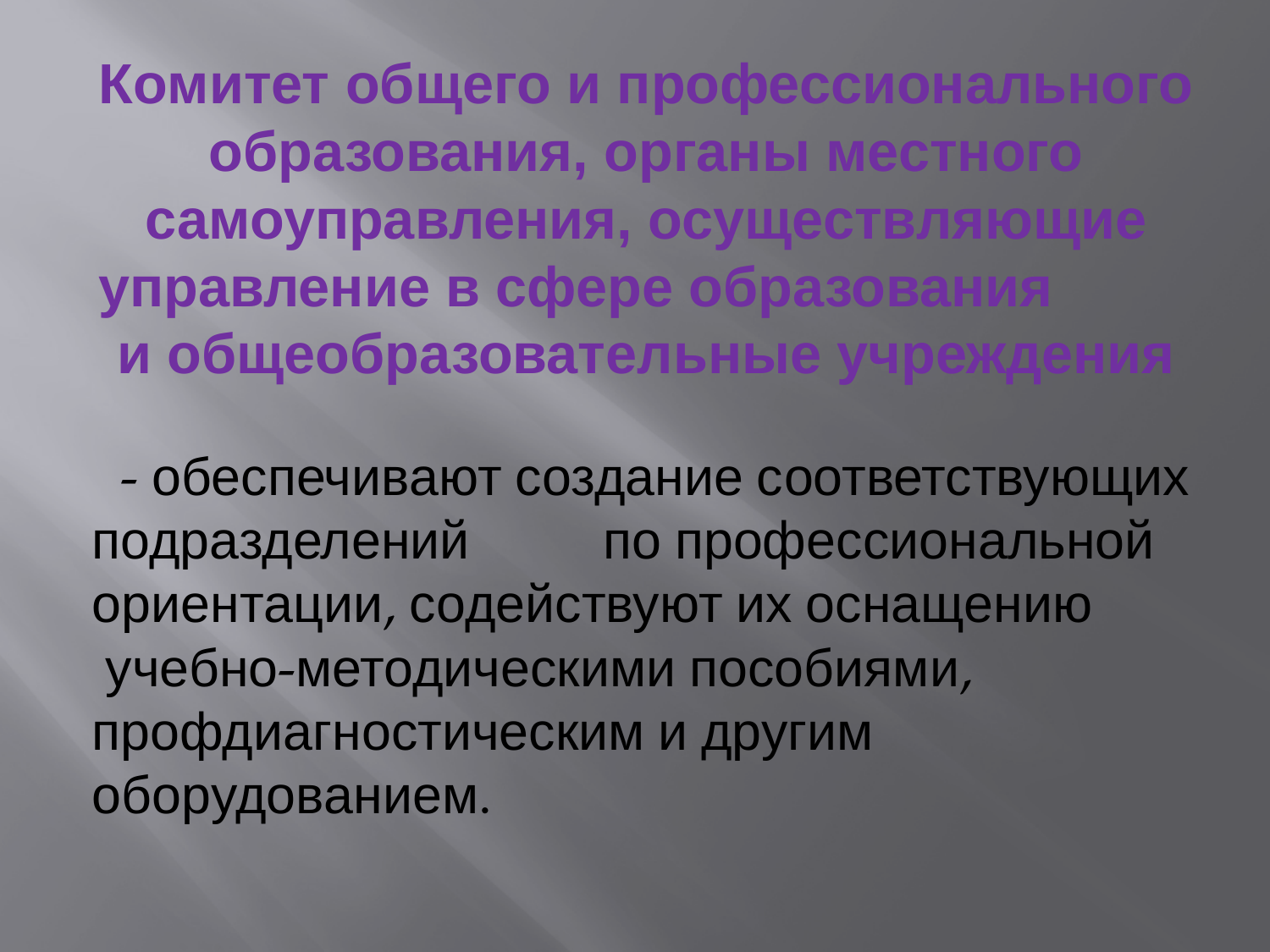

# Комитет общего и профессионального образования, органы местного самоуправления, осуществляющие управление в сфере образования          и общеобразовательные учреждения
    - обеспечивают создание соответствующих подразделений          по профессиональной ориентации, содействуют их оснащению         учебно-методическими пособиями, профдиагностическим и другим оборудованием.